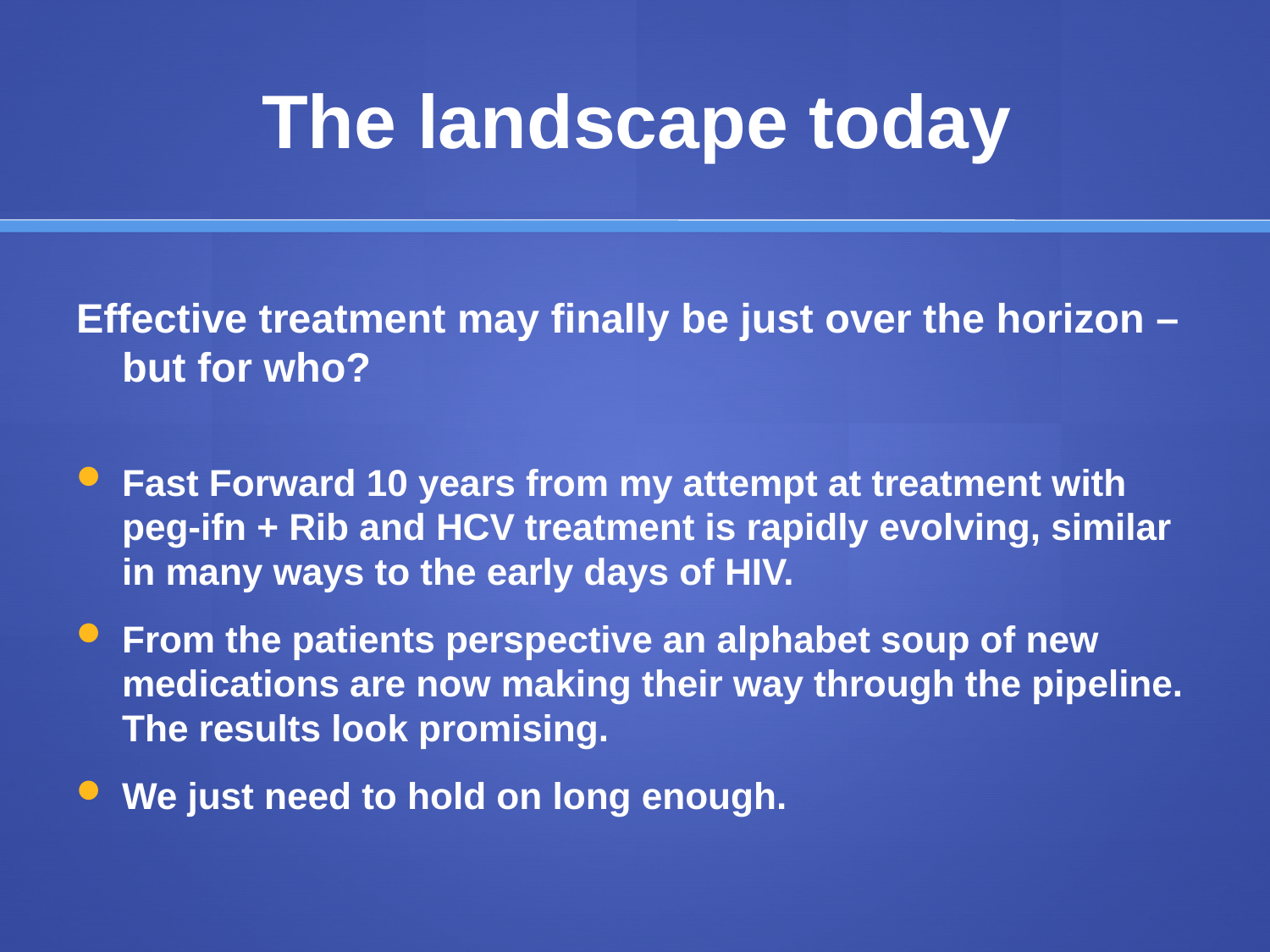

# The landscape today
Effective treatment may finally be just over the horizon – but for who?

Fast Forward 10 years from my attempt at treatment with peg-ifn + Rib and HCV treatment is rapidly evolving, similar in many ways to the early days of HIV.
From the patients perspective an alphabet soup of new medications are now making their way through the pipeline. The results look promising.
We just need to hold on long enough.